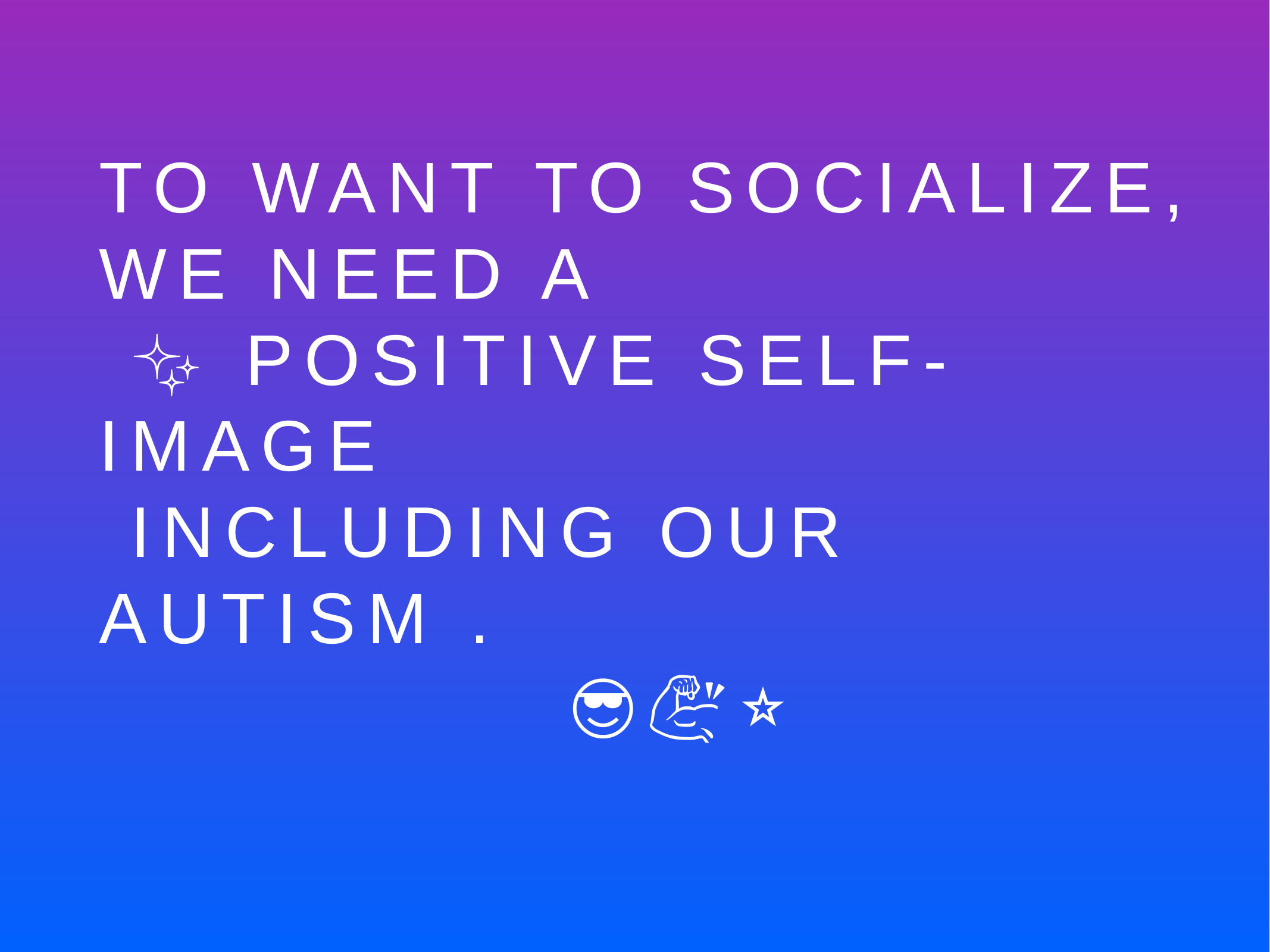

# To want to socialize,
We need a
 ✨ positive self-image
 including our  autism .
               😎💪⭐️